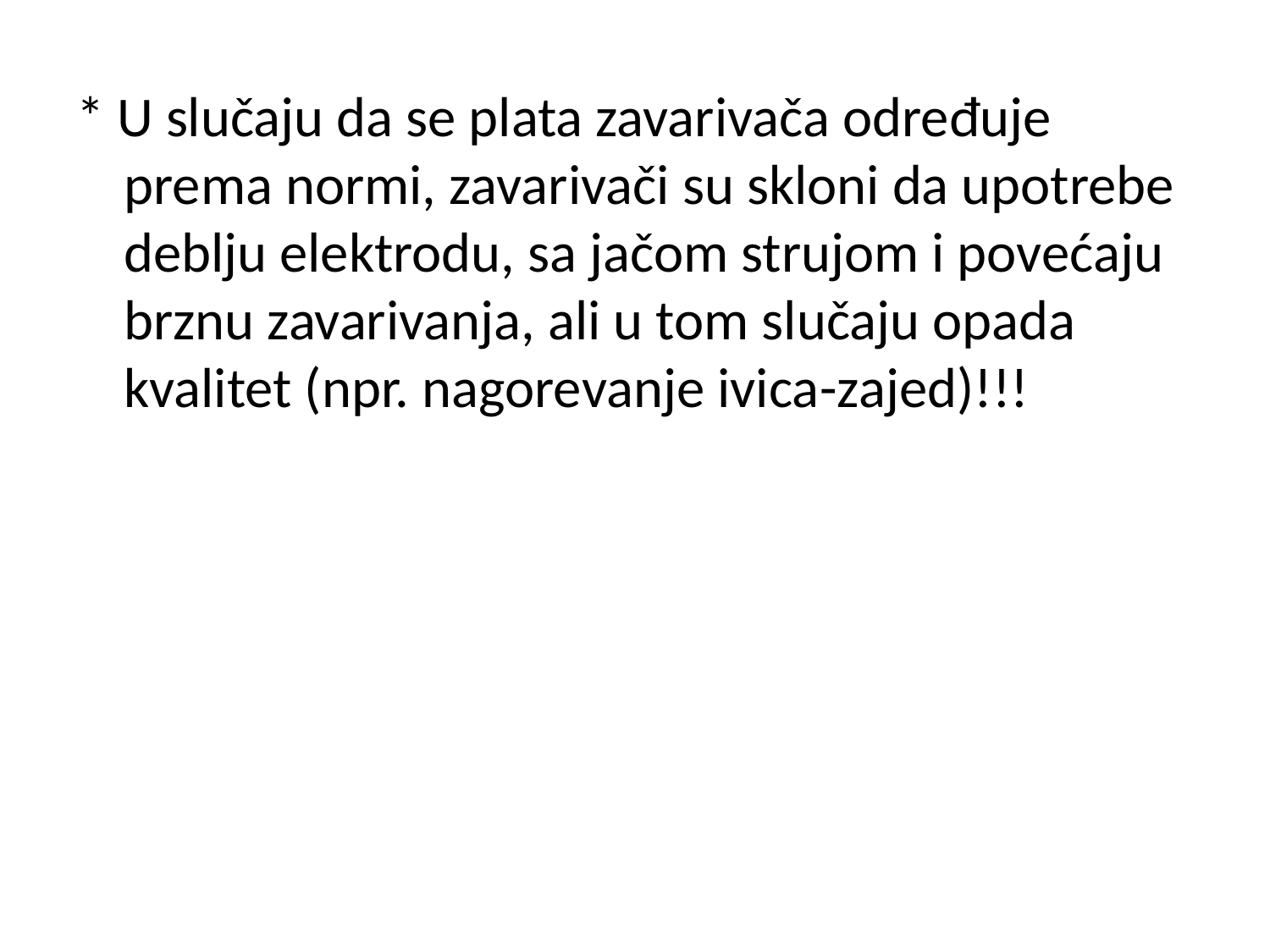

* U slučaju da se plata zavarivača određuje prema normi, zavarivači su skloni da upotrebe deblju elektrodu, sa jačom strujom i povećaju brznu zavarivanja, ali u tom slučaju opada kvalitet (npr. nagorevanje ivica-zajed)!!!